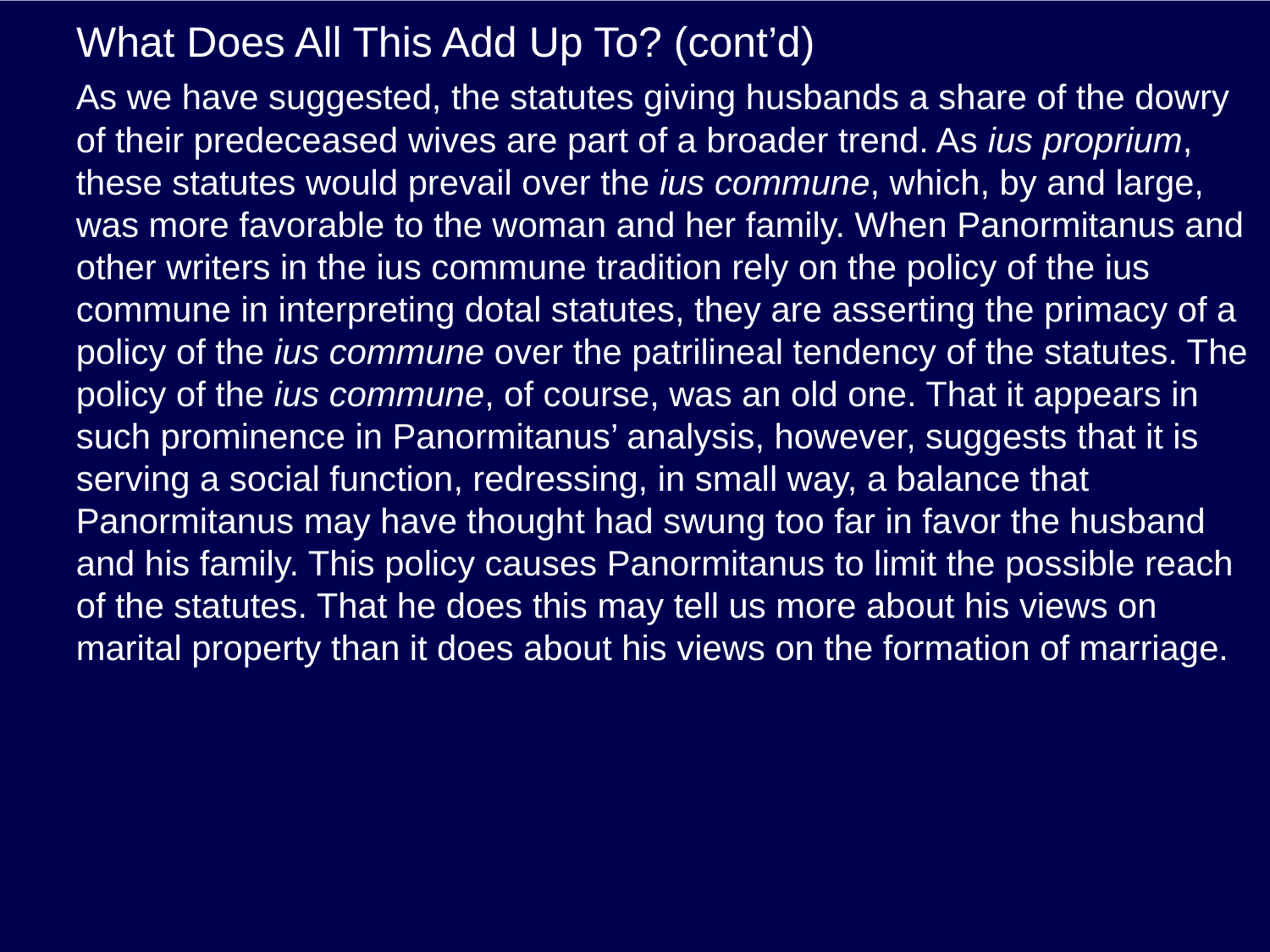

# What Does All This Add Up To? (cont’d)

As we have suggested, the statutes giving husbands a share of the dowry of their predeceased wives are part of a broader trend. As ius proprium, these statutes would prevail over the ius commune, which, by and large, was more favorable to the woman and her family. When Panormitanus and other writers in the ius commune tradition rely on the policy of the ius commune in interpreting dotal statutes, they are asserting the primacy of a policy of the ius commune over the patrilineal tendency of the statutes. The policy of the ius commune, of course, was an old one. That it appears in such prominence in Panormitanus’ analysis, however, suggests that it is serving a social function, redressing, in small way, a balance that Panormitanus may have thought had swung too far in favor the husband and his family. This policy causes Panormitanus to limit the possible reach of the statutes. That he does this may tell us more about his views on marital property than it does about his views on the formation of marriage.